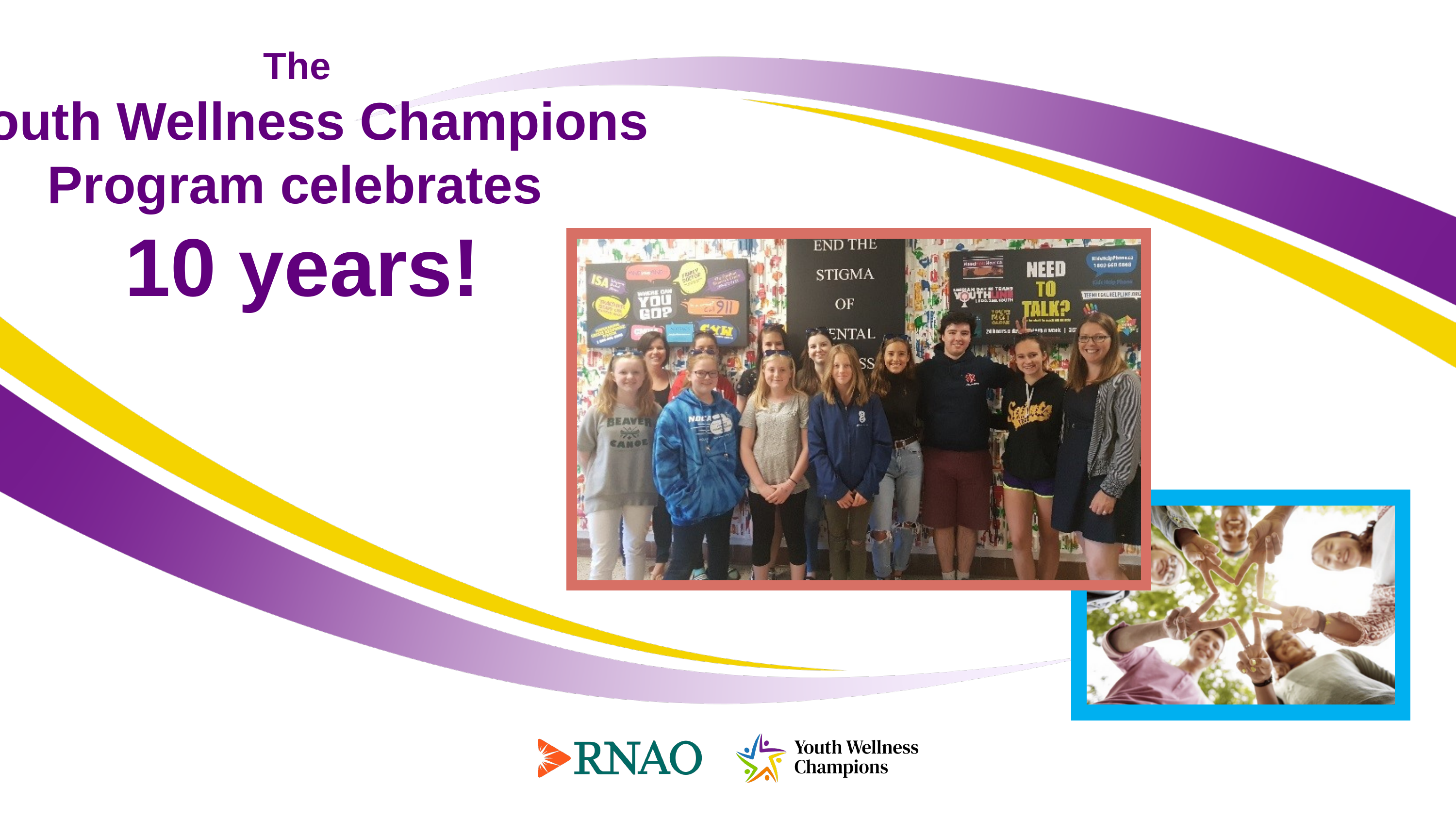

The
Youth Wellness Champions Program celebrates
10 years!